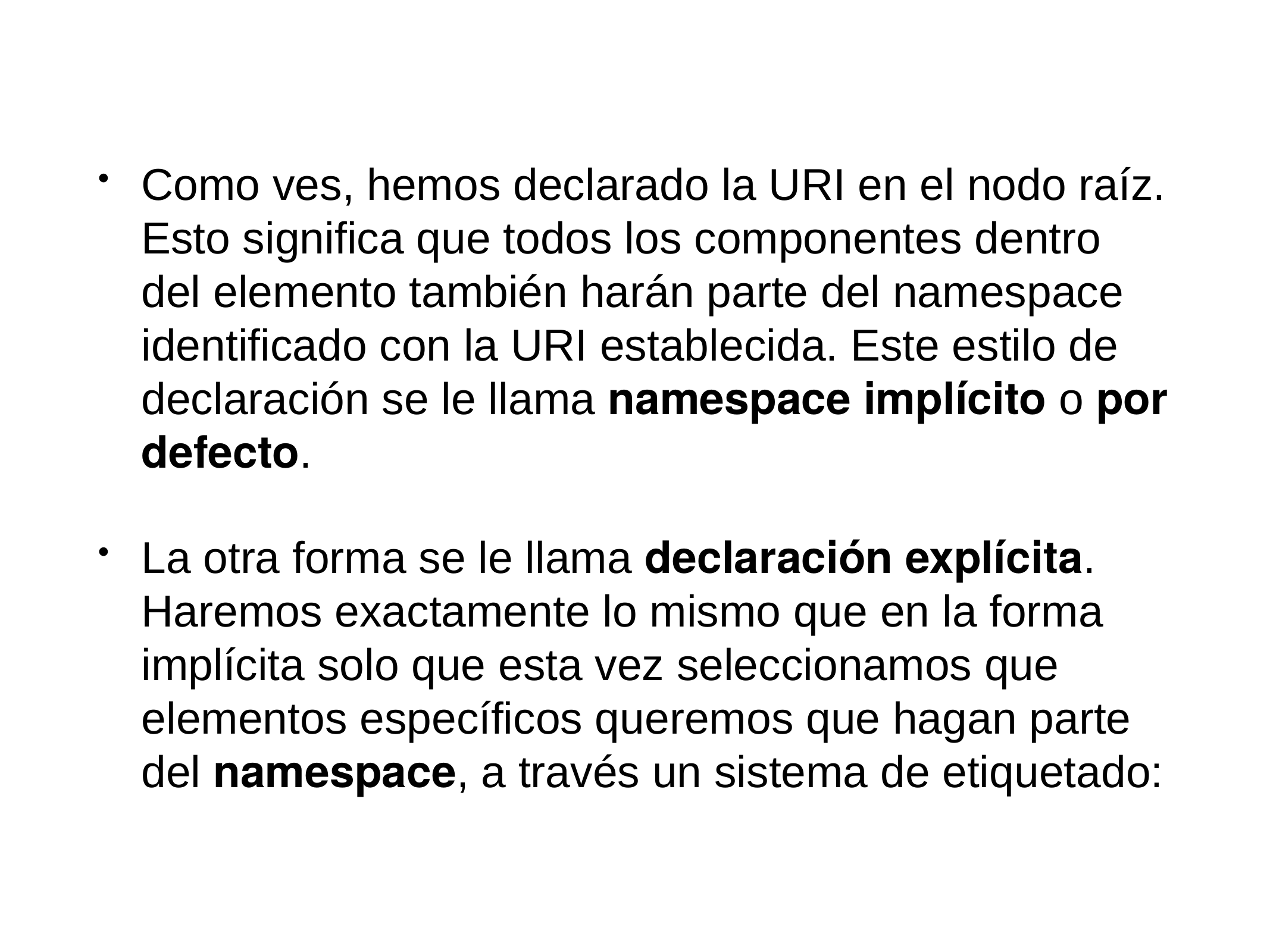

Como ves, hemos declarado la URI en el nodo raíz. Esto significa que todos los componentes dentro del elemento también harán parte del namespace identificado con la URI establecida. Este estilo de declaración se le llama namespace implícito o por defecto.
La otra forma se le llama declaración explícita. Haremos exactamente lo mismo que en la forma implícita solo que esta vez seleccionamos que elementos específicos queremos que hagan parte del namespace, a través un sistema de etiquetado: